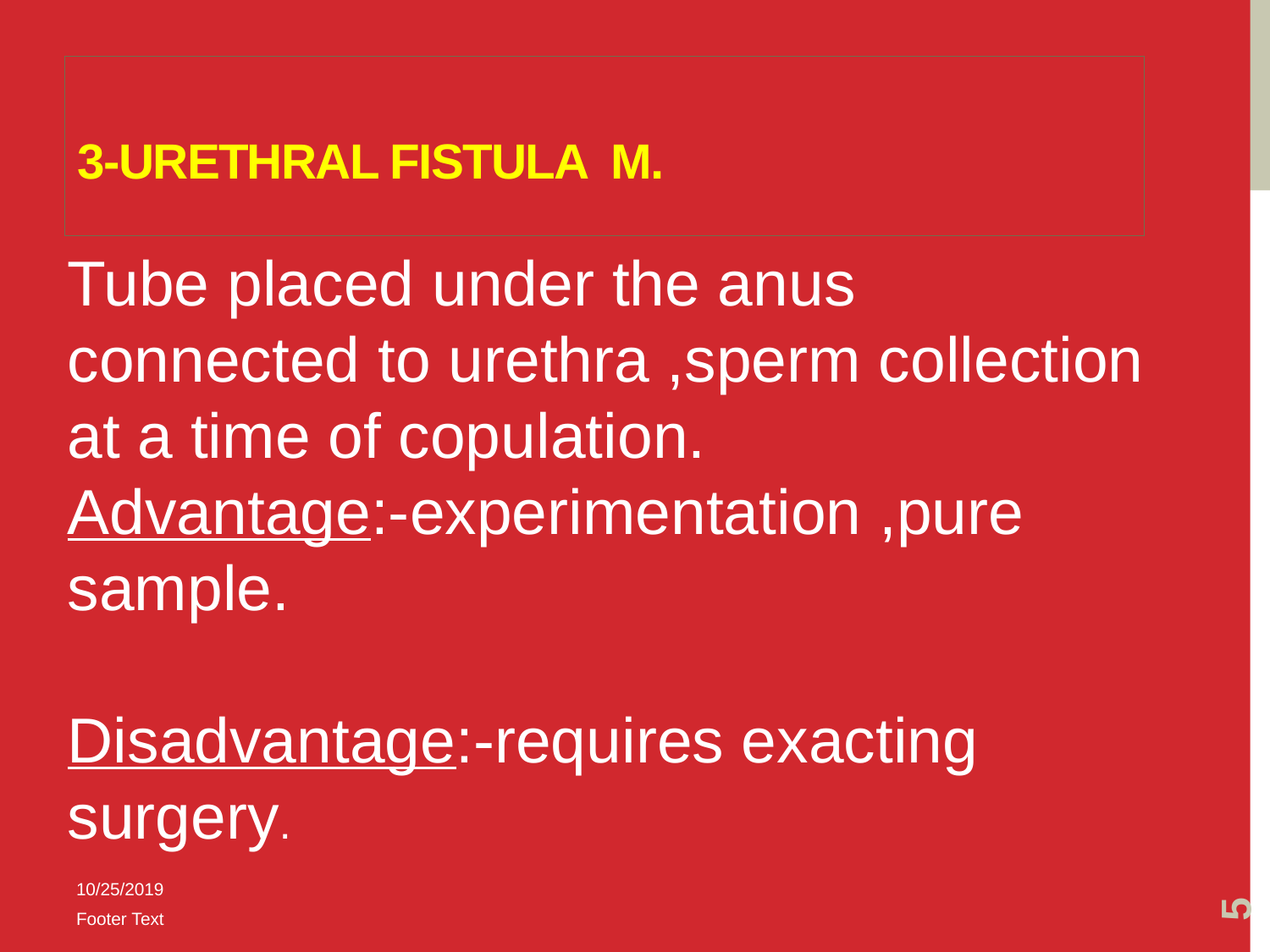

# 3-Urethral fistula  m.
Tube placed under the anus connected to urethra ,sperm collection at a time of copulation.
Advantage:-experimentation ,pure sample.

Disadvantage:-requires exacting surgery.
5
10/25/2019
Footer Text